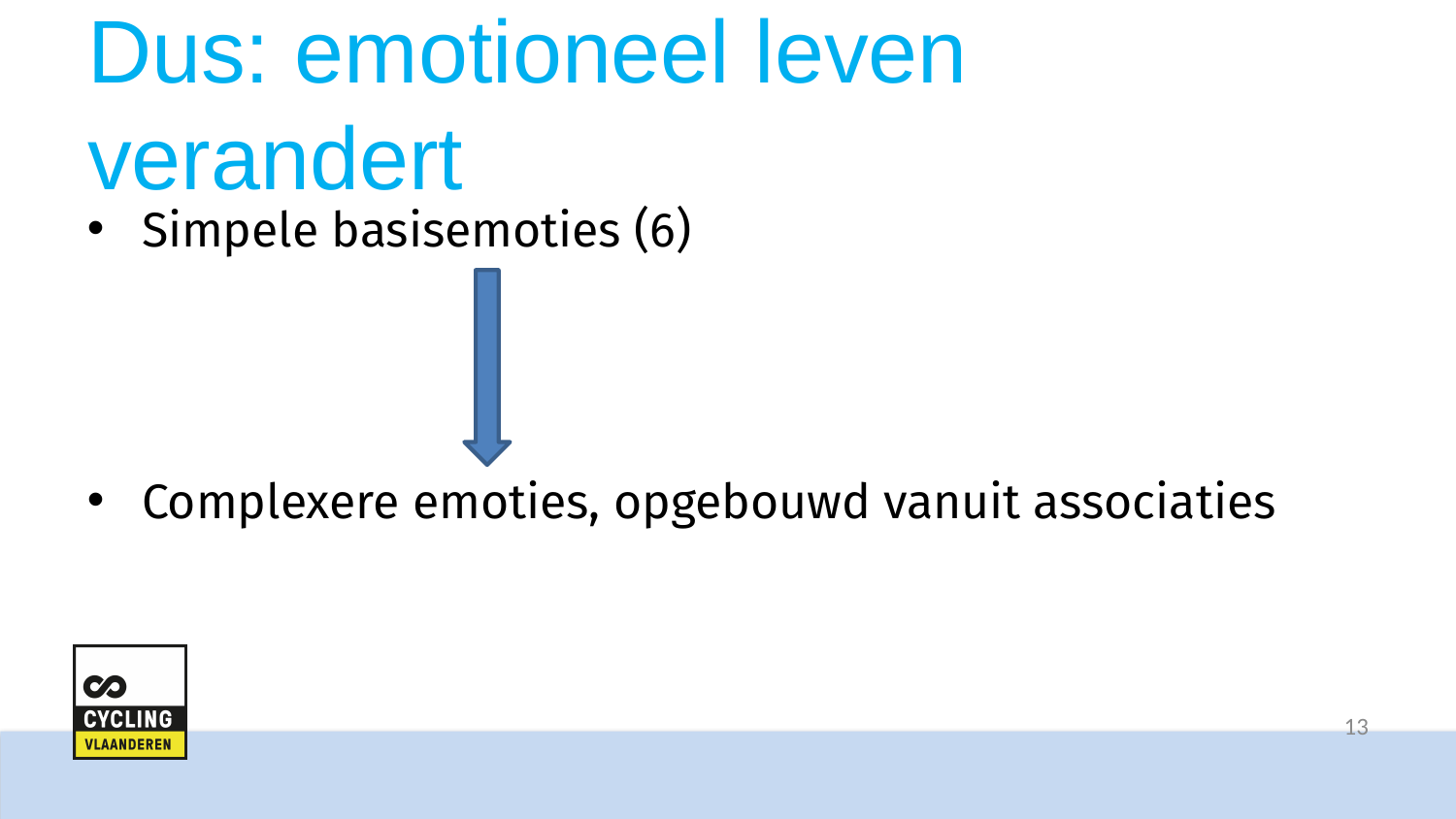

# Dus: emotioneel leven verandert
Simpele basisemoties (6)

Complexere emoties, opgebouwd vanuit associaties

13